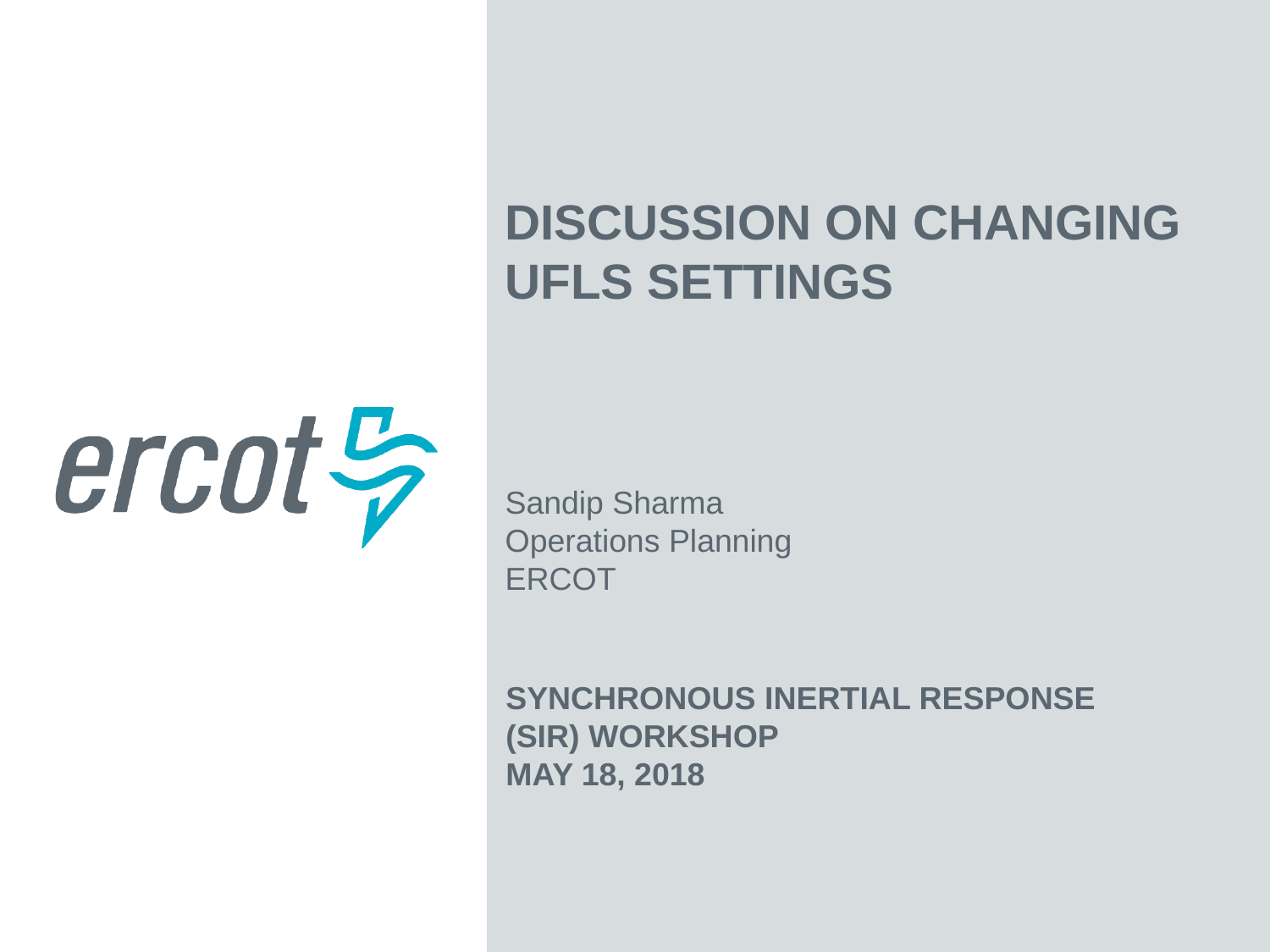

Discussion on Changing UFLS Settings

Sandip Sharma
Operations Planning
ERCOT
Synchronous Inertial Response (SIR) Workshop
May 18, 2018